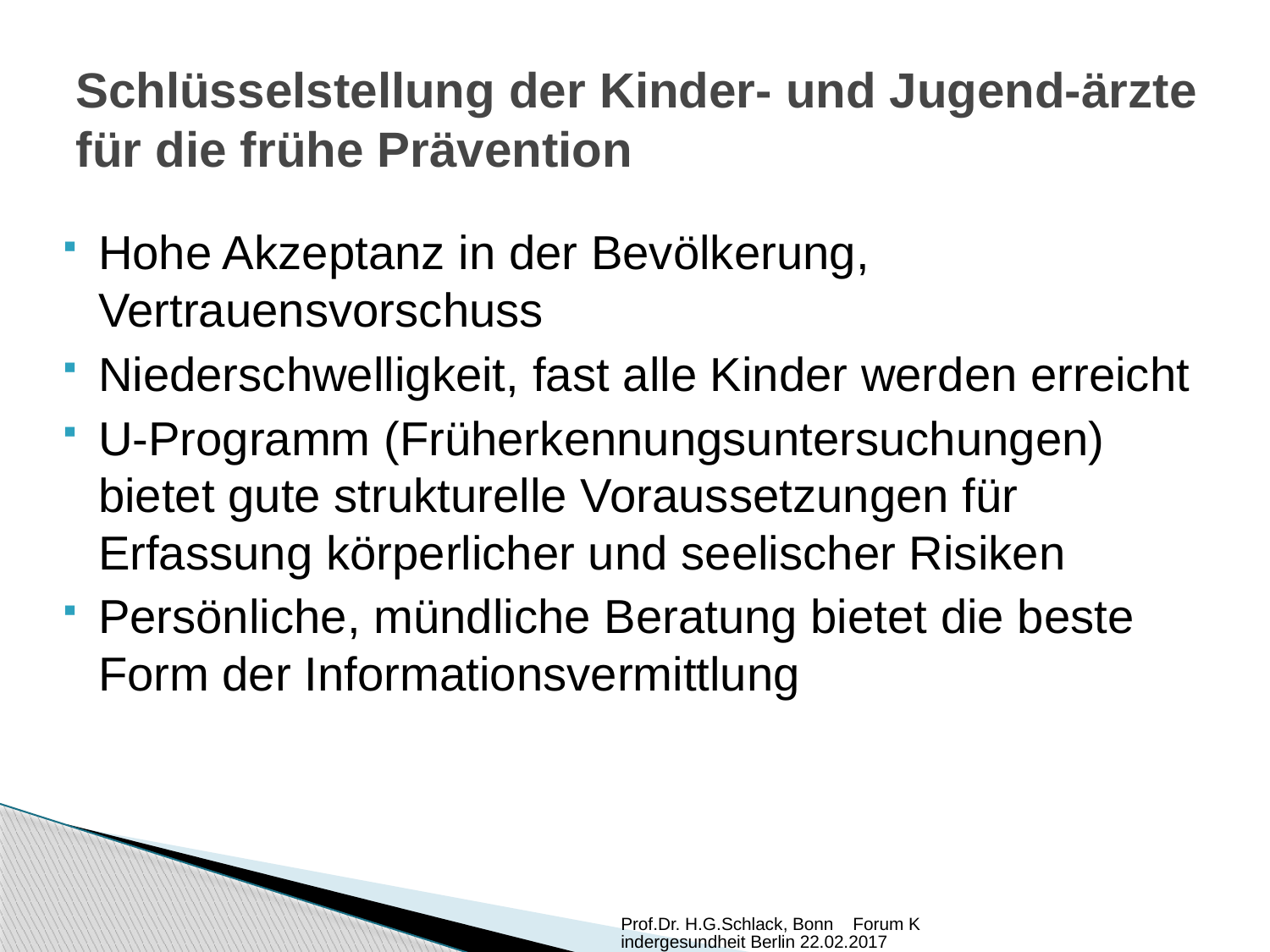

# Schlüsselstellung der Kinder- und Jugend-ärzte für die frühe Prävention
Hohe Akzeptanz in der Bevölkerung, Vertrauensvorschuss
Niederschwelligkeit, fast alle Kinder werden erreicht
U-Programm (Früherkennungsuntersuchungen) bietet gute strukturelle Voraussetzungen für  Erfassung körperlicher und seelischer Risiken
Persönliche, mündliche Beratung bietet die beste Form der Informationsvermittlung
Prof.Dr. H.G.Schlack, Bonn    Forum Kindergesundheit Berlin 22.02.2017